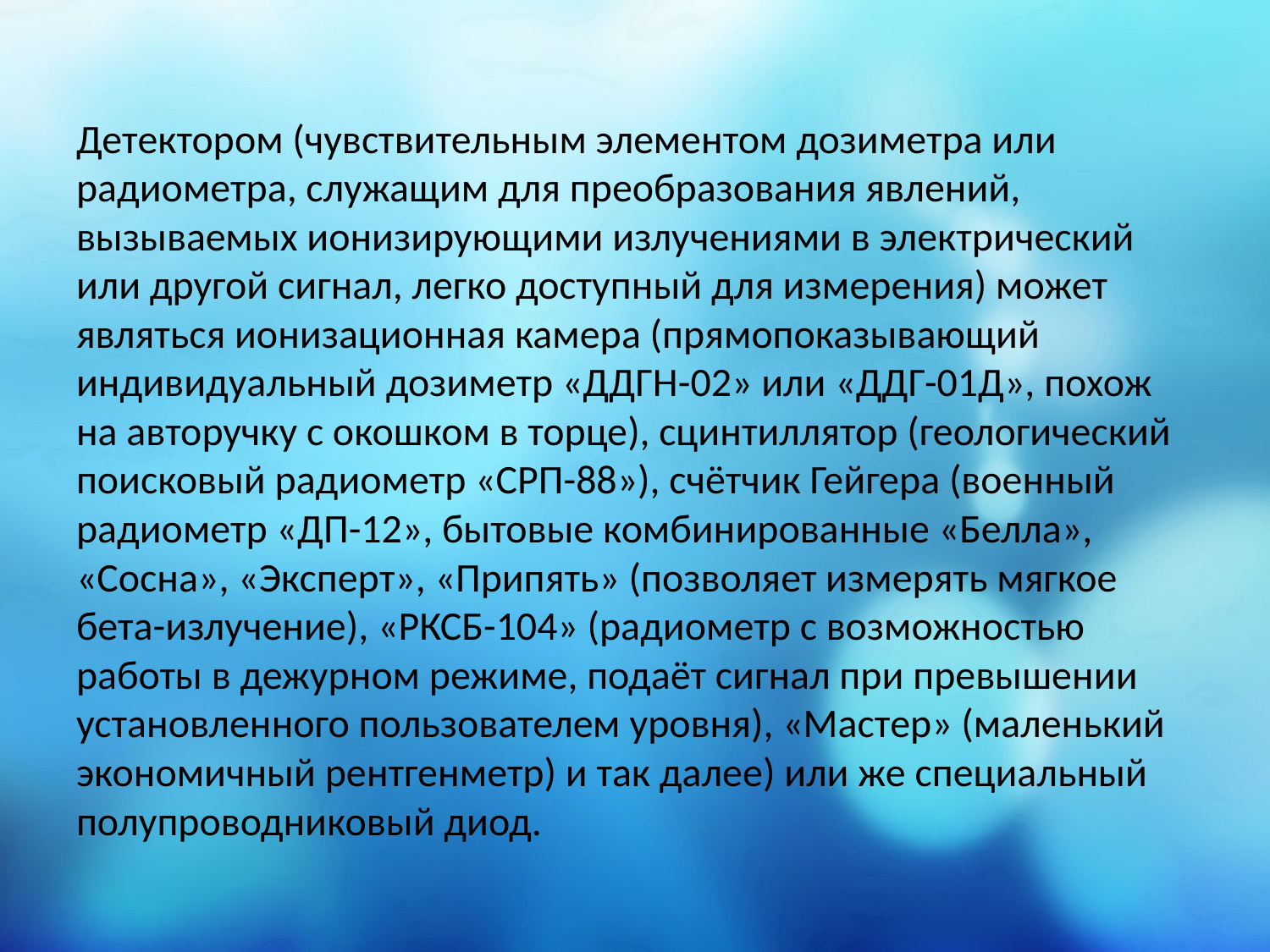

#
Детектором (чувствительным элементом дозиметра или радиометра, служащим для преобразования явлений, вызываемых ионизирующими излучениями в электрический или другой сигнал, легко доступный для измерения) может являться ионизационная камера (прямопоказывающий индивидуальный дозиметр «ДДГН-02» или «ДДГ-01Д», похож на авторучку с окошком в торце), сцинтиллятор (геологический поисковый радиометр «СРП-88»), счётчик Гейгера (военный радиометр «ДП-12», бытовые комбинированные «Белла», «Сосна», «Эксперт», «Припять» (позволяет измерять мягкое бета-излучение), «РКСБ-104» (радиометр с возможностью работы в дежурном режиме, подаёт сигнал при превышении установленного пользователем уровня), «Мастер» (маленький экономичный рентгенметр) и так далее) или же специальный полупроводниковый диод.